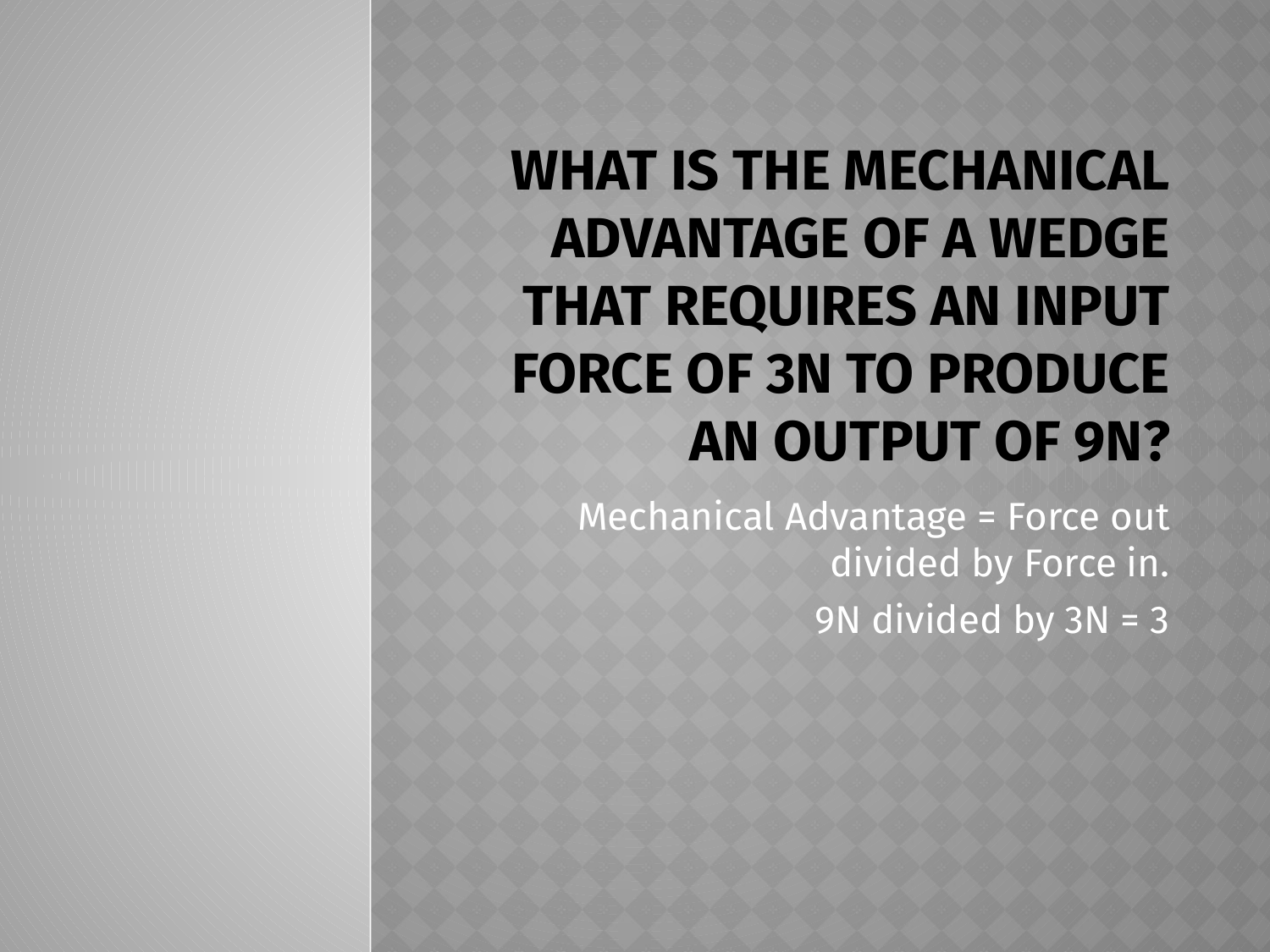

# What is the mechanical advantage of a wedge that requires an input force of 3N to produce an output of 9N?
Mechanical Advantage = Force out divided by Force in.
9N divided by 3N = 3